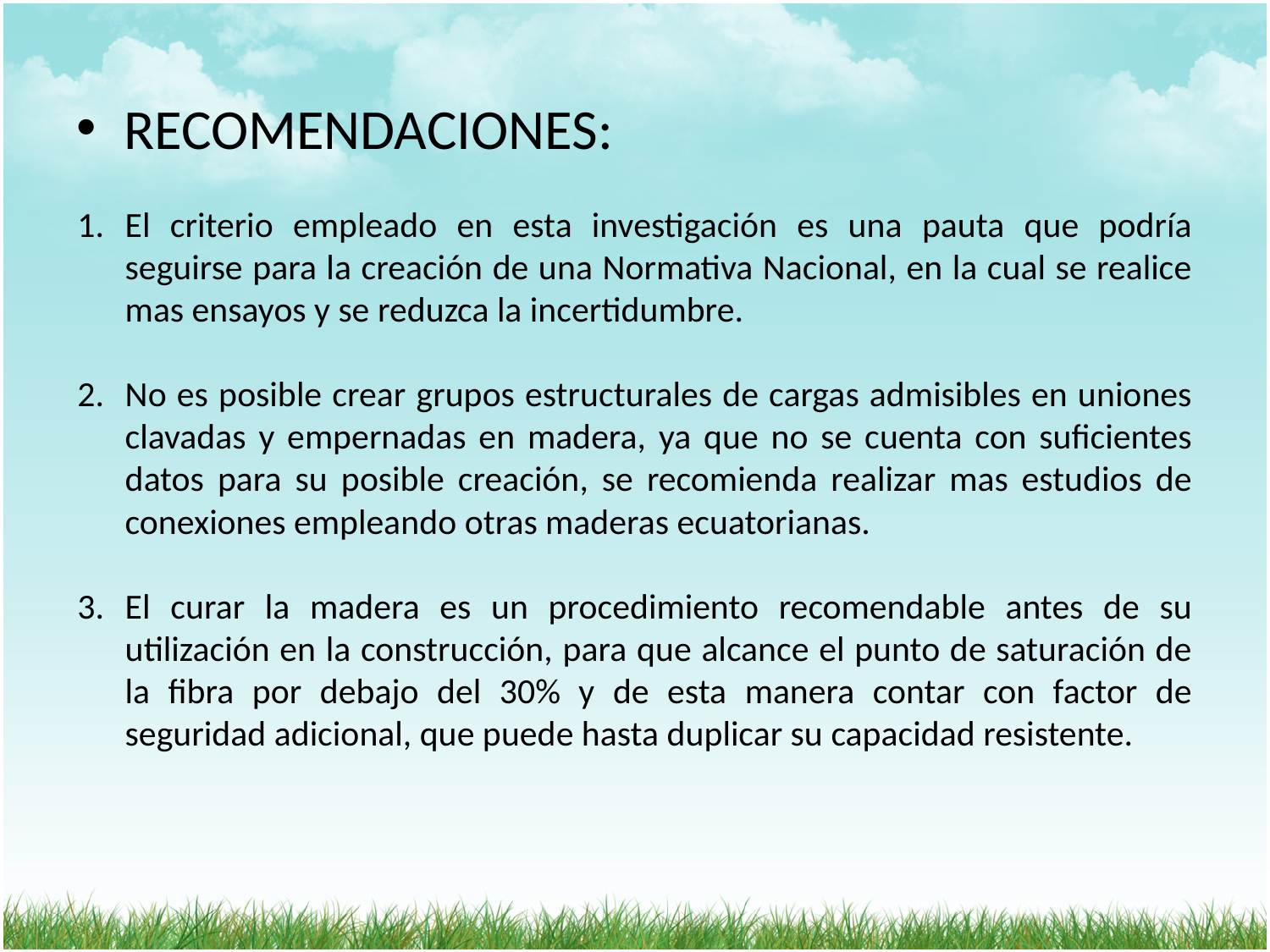

RECOMENDACIONES:

El criterio empleado en esta investigación es una pauta que podría seguirse para la creación de una Normativa Nacional, en la cual se realice mas ensayos y se reduzca la incertidumbre.

No es posible crear grupos estructurales de cargas admisibles en uniones clavadas y empernadas en madera, ya que no se cuenta con suficientes datos para su posible creación, se recomienda realizar mas estudios de conexiones empleando otras maderas ecuatorianas.

El curar la madera es un procedimiento recomendable antes de su utilización en la construcción, para que alcance el punto de saturación de la fibra por debajo del 30% y de esta manera contar con factor de seguridad adicional, que puede hasta duplicar su capacidad resistente.